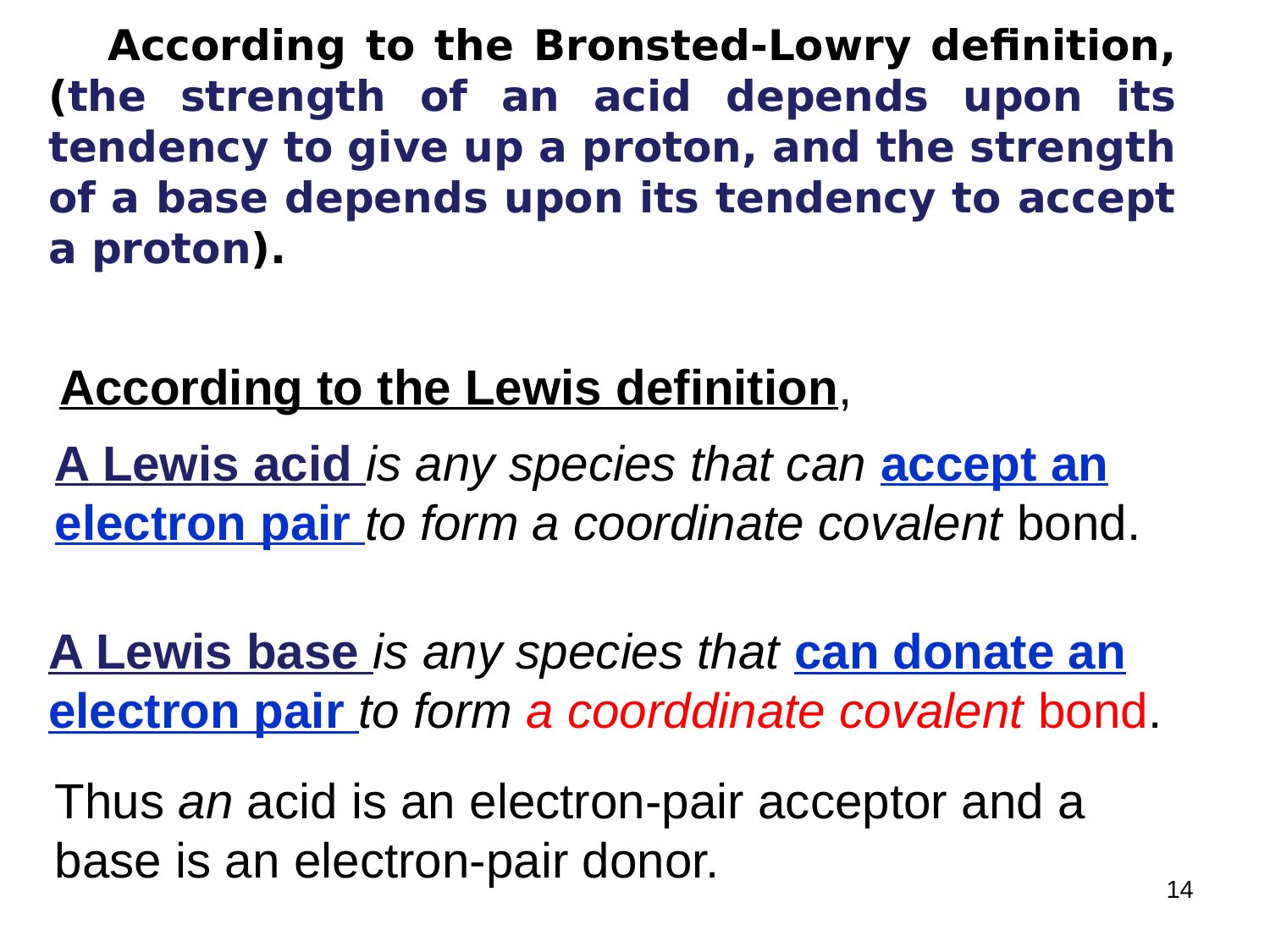

According to the Bronsted-Lowry definition, (the strength of an acid depends upon its tendency to give up a proton, and the strength of a base depends upon its tendency to accept a proton).

According to the Lewis definition,
A Lewis acid is any species that can accept an electron pair to form a coordinate covalent bond.
A Lewis base is any species that can donate an electron pair to form a coorddinate covalent bond.
Thus an acid is an electron-pair acceptor and a base is an electron-pair donor.
14